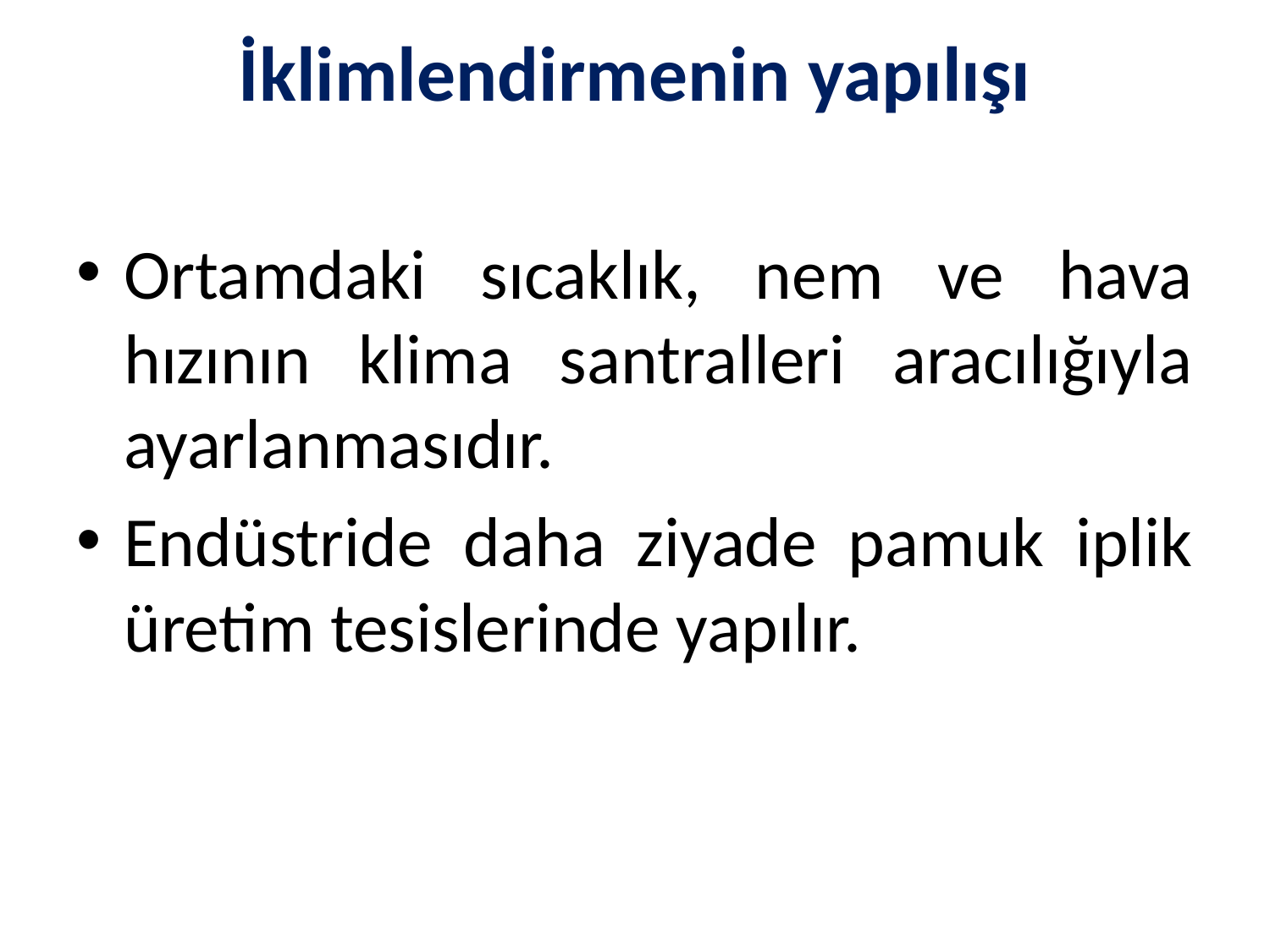

# İklimlendirmenin yapılışı
Ortamdaki sıcaklık, nem ve hava hızının klima santralleri aracılığıyla ayarlanmasıdır.
Endüstride daha ziyade pamuk iplik üretim tesislerinde yapılır.